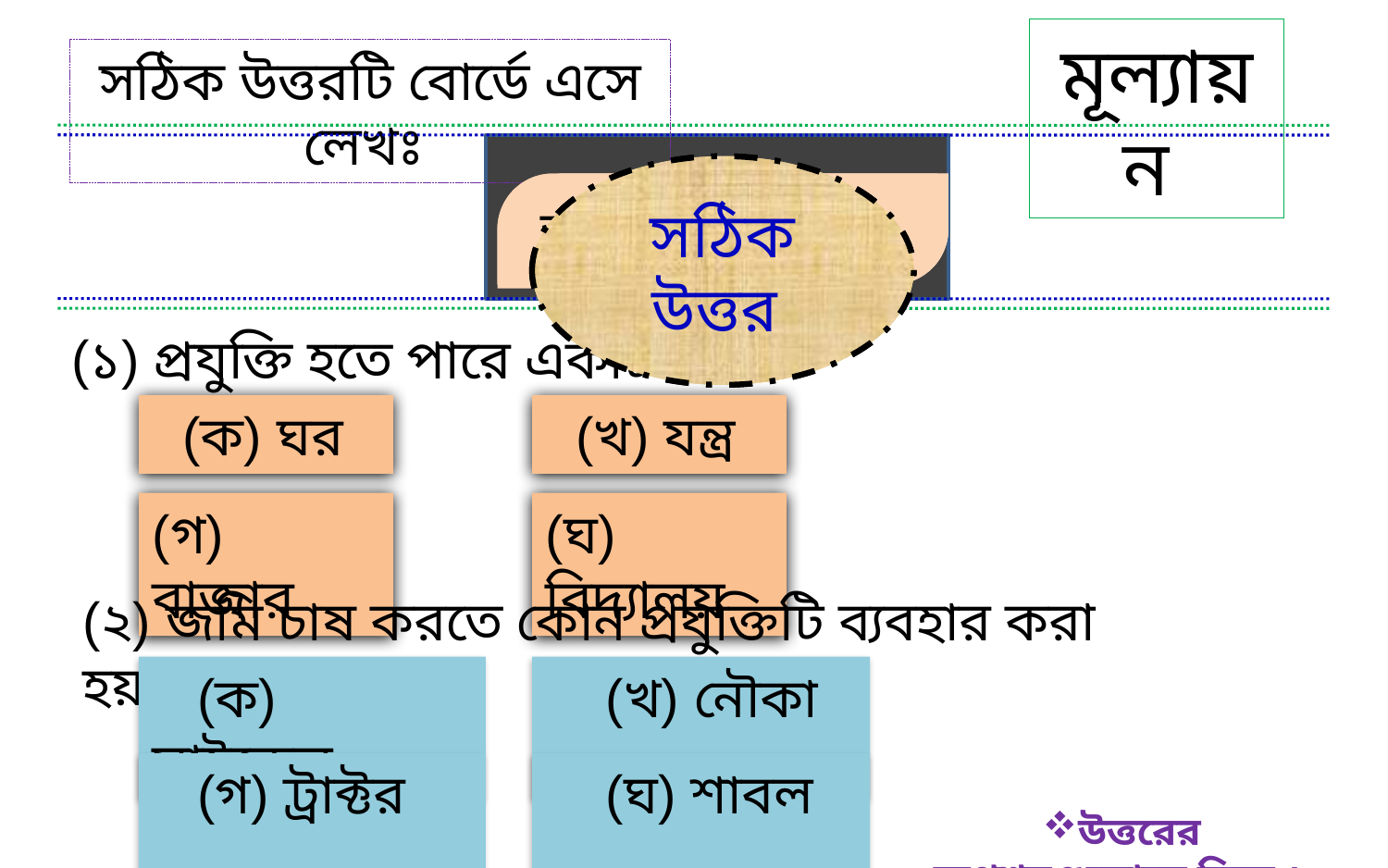

মূল্যায়ন
সঠিক উত্তরটি বোর্ডে এসে লেখঃ

সঠিক উত্তর
সঠিক উত্তর
আবার চেষ্টা কর
আবার চেষ্টা কর
আবার চেষ্টা কর
আবার চেষ্টা কর
আবার চেষ্টা কর
আবার চেষ্টা কর
(১) প্রযুক্তি হতে পারে একটি-----
  (ক) ঘর
  (খ) যন্ত্র
(গ) বাজার
(ঘ) বিদ্যালয়
(২) জমি চাষ করতে কোন প্রযুক্তিটি ব্যবহার করা হয় ?
   (ক) সাইকেল
    (খ) নৌকা
   (গ) ট্রাক্টর
    (ঘ) শাবল
উত্তরের অপশনগুলোতে ক্লিক ।